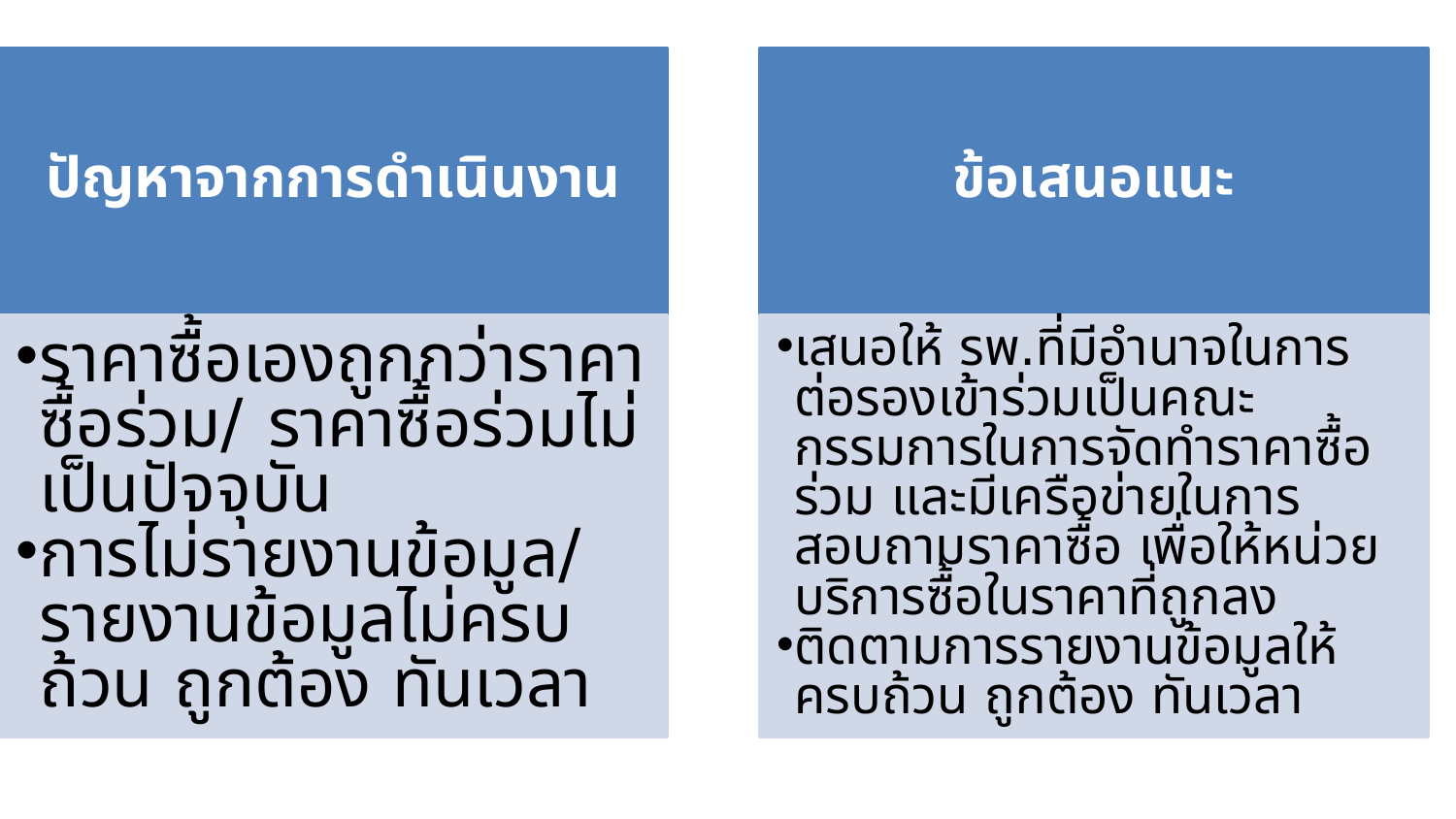

ปัญหาจากการดำเนินงาน
การไม่รายงานข้อมูล/รายงานข้อมูลไม่ครบถ้วน ถูกต้อง ทันเวลา
ข้อเสนอแนะ
ติดตามการรายงานข้อมูลให้ครบถ้วน ถูกต้อง ทันเวลา